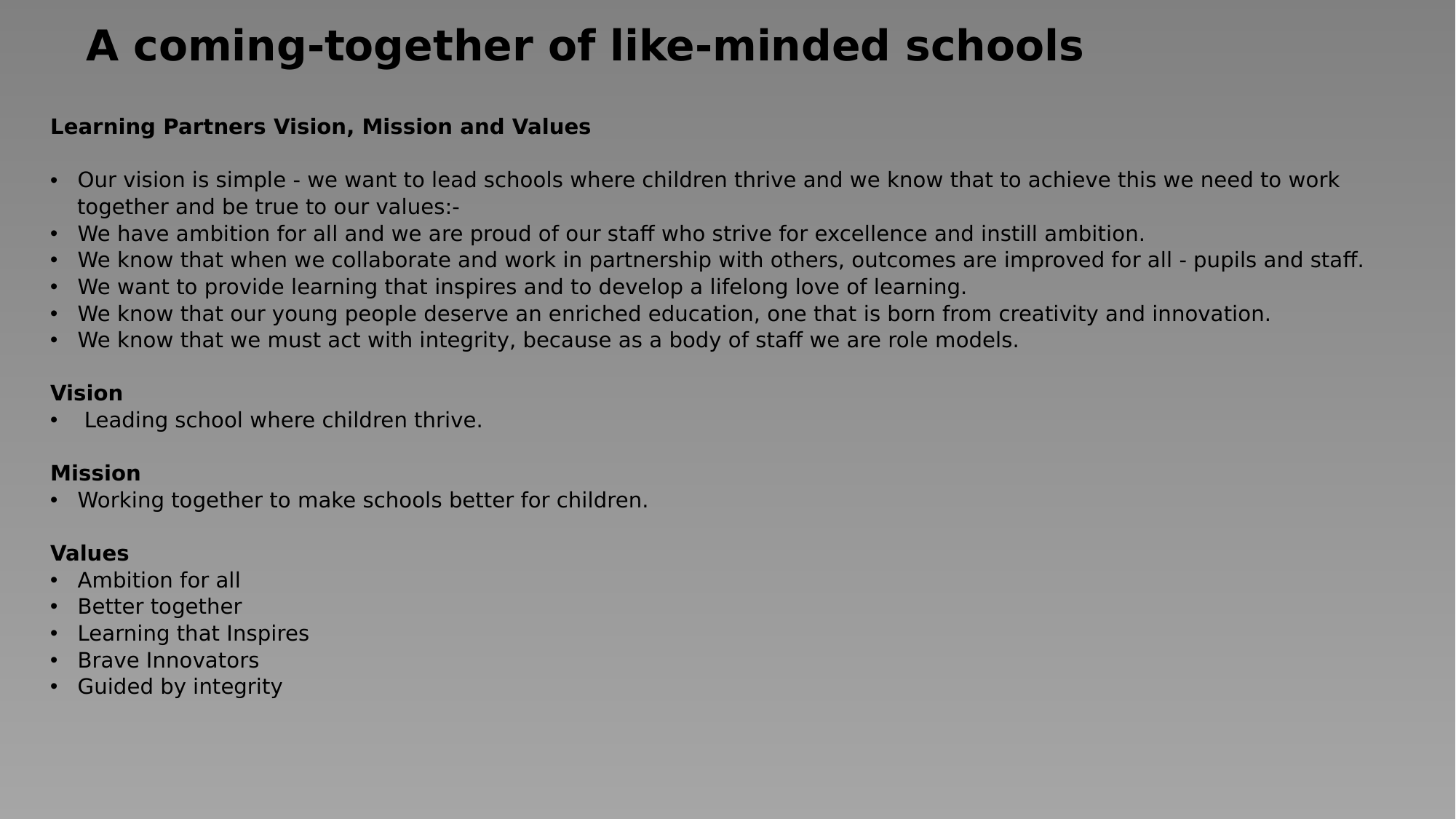

# A coming-together of like-minded schools

Learning Partners Vision, Mission and Values

Our vision is simple - we want to lead schools where children thrive and we know that to achieve this we need to work
    together and be true to our values:-
We have ambition for all and we are proud of our staff who strive for excellence and instill ambition.
We know that when we collaborate and work in partnership with others, outcomes are improved for all - pupils and staff.
We want to provide learning that inspires and to develop a lifelong love of learning.
We know that our young people deserve an enriched education, one that is born from creativity and innovation.
We know that we must act with integrity, because as a body of staff we are role models.

Vision
 Leading school where children thrive.

Mission
Working together to make schools better for children.

Values
Ambition for all
Better together
Learning that Inspires
Brave Innovators
Guided by integrity